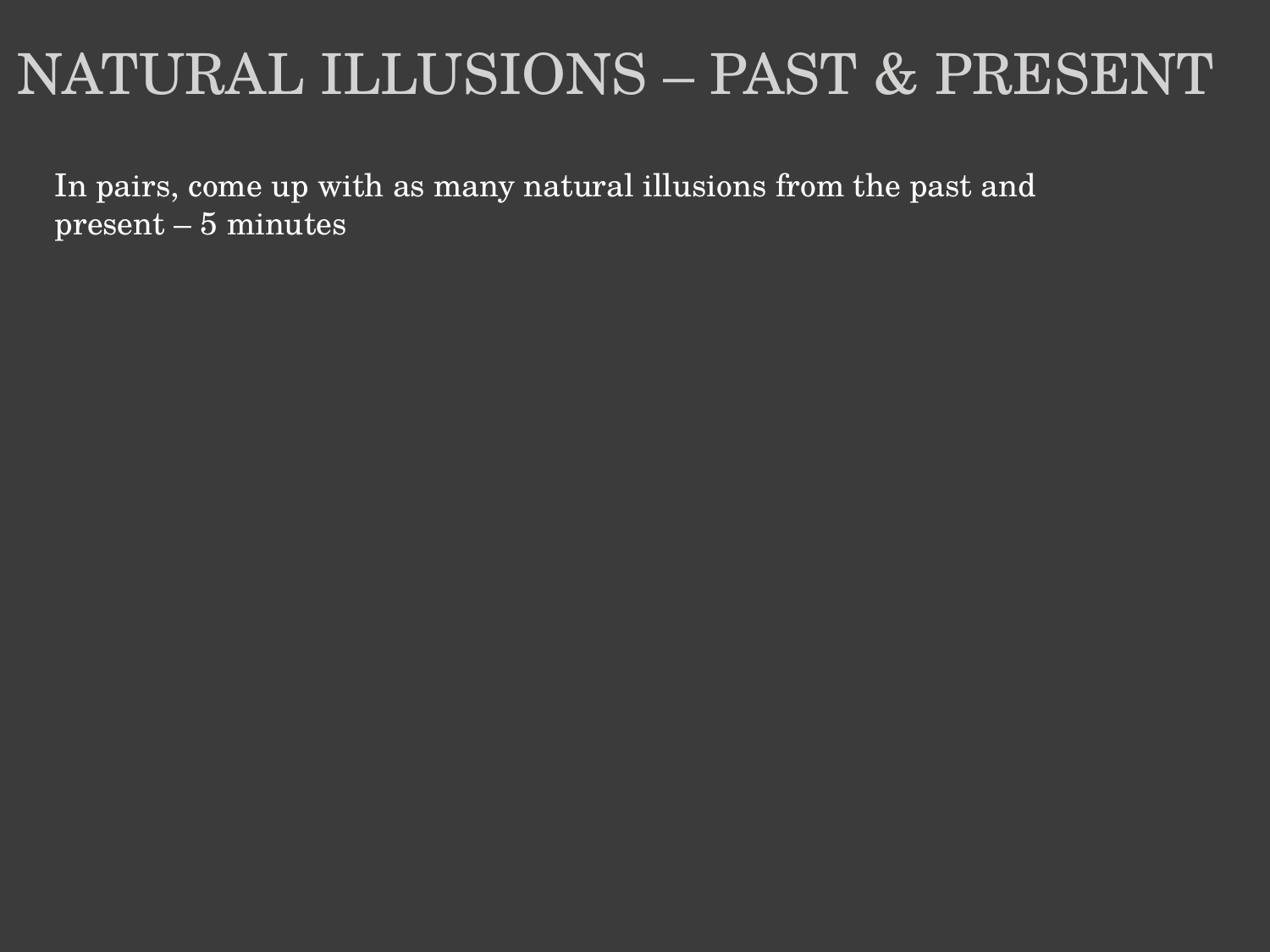

# Natural Illusions – Past & present
In pairs, come up with as many natural illusions from the past and present – 5 minutes